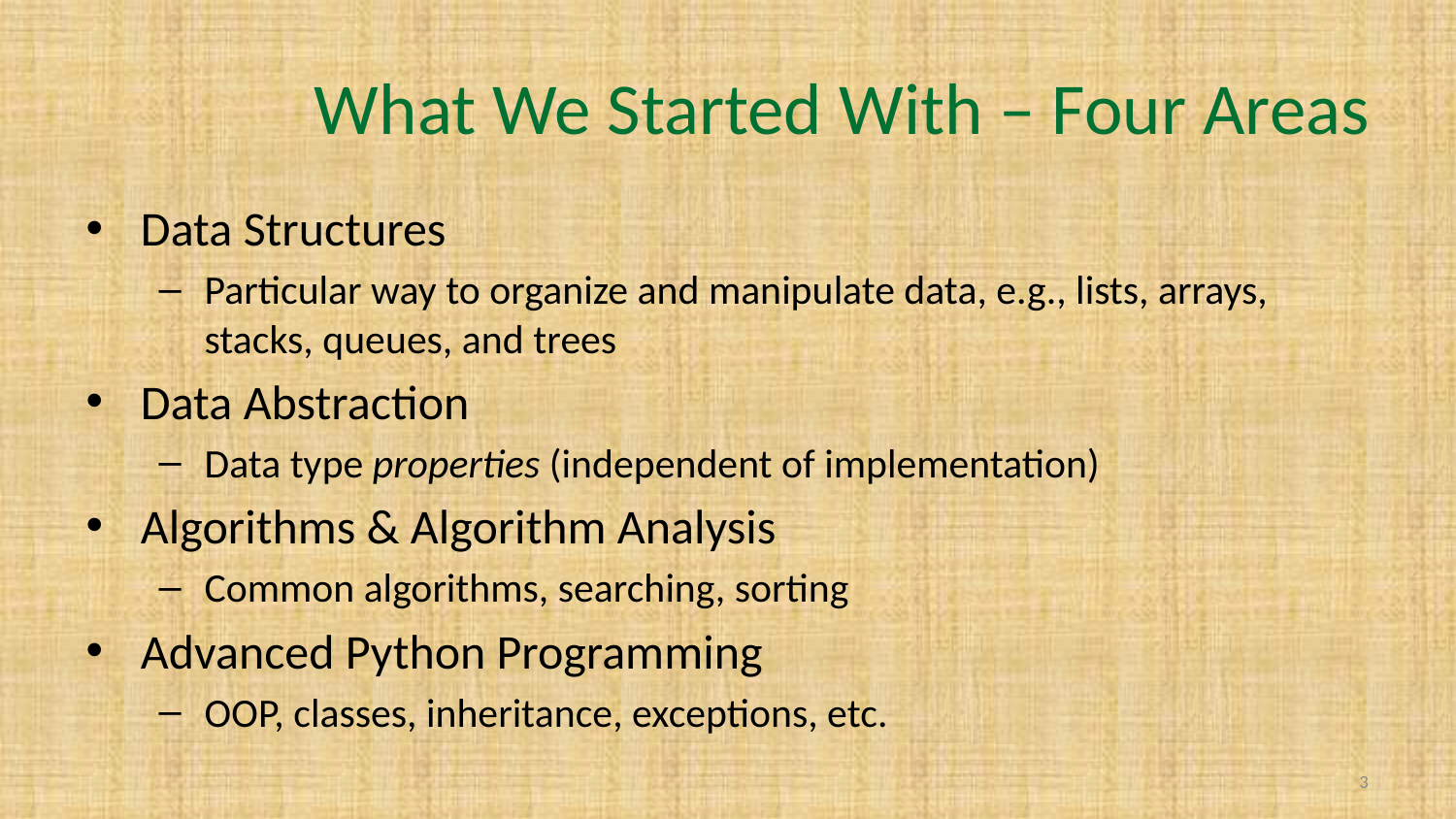

# What We Started With – Four Areas
Data Structures
Particular way to organize and manipulate data, e.g., lists, arrays, stacks, queues, and trees
Data Abstraction
Data type properties (independent of implementation)
Algorithms & Algorithm Analysis
Common algorithms, searching, sorting
Advanced Python Programming
OOP, classes, inheritance, exceptions, etc.

3